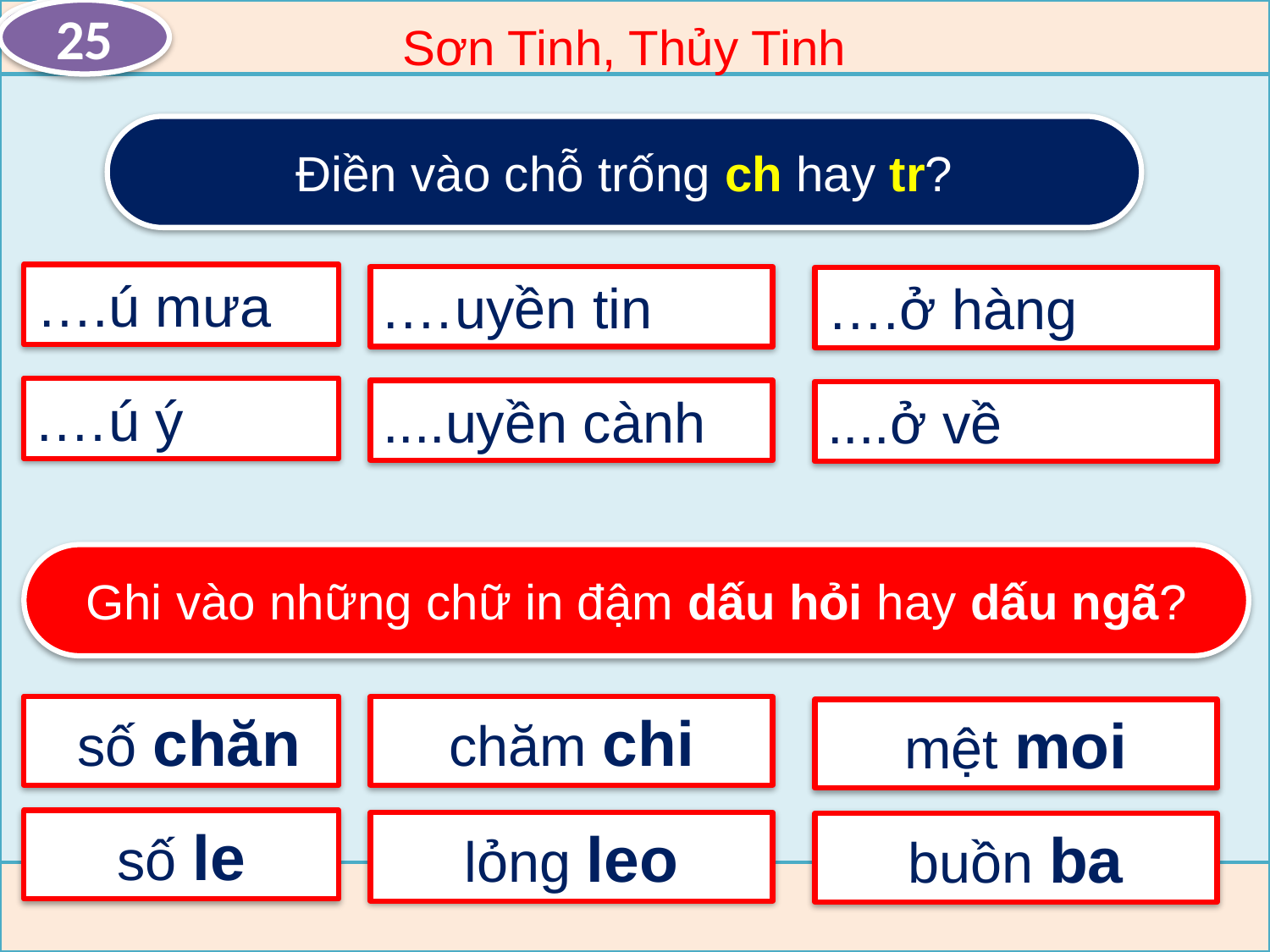

TUẦN 19
25
Sơn Tinh, Thủy Tinh

Điền vào chỗ trống ch hay tr?
….ú mưa
.…uyền tin
….ở hàng
.…ú ý
....uyền cành
....ở về
Ghi vào những chữ in đậm dấu hỏi hay dấu ngã?
 số chăn
chăm chi
mệt moi
số le
lỏng leo
buồn ba